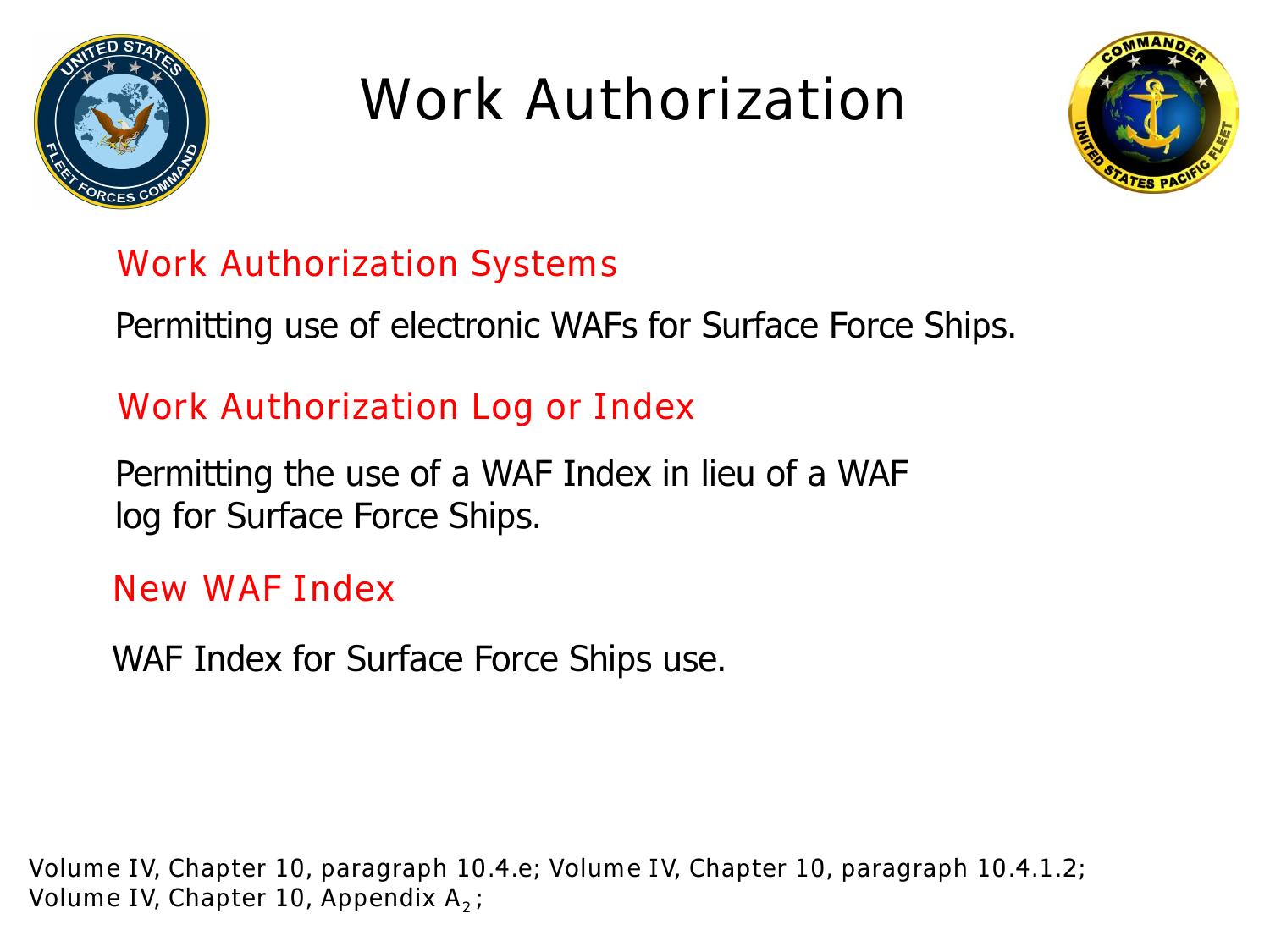

# Work Authorization
 Work Authorization Systems
Permitting use of electronic WAFs for Surface Force Ships.
 Work Authorization Log or Index
Permitting the use of a WAF Index in lieu of a WAF log for Surface Force Ships.
 New WAF Index
WAF Index for Surface Force Ships use.
Volume IV, Chapter 10, paragraph 10.4.e; Volume IV, Chapter 10, paragraph 10.4.1.2;
Volume IV, Chapter 10, Appendix A2 ;